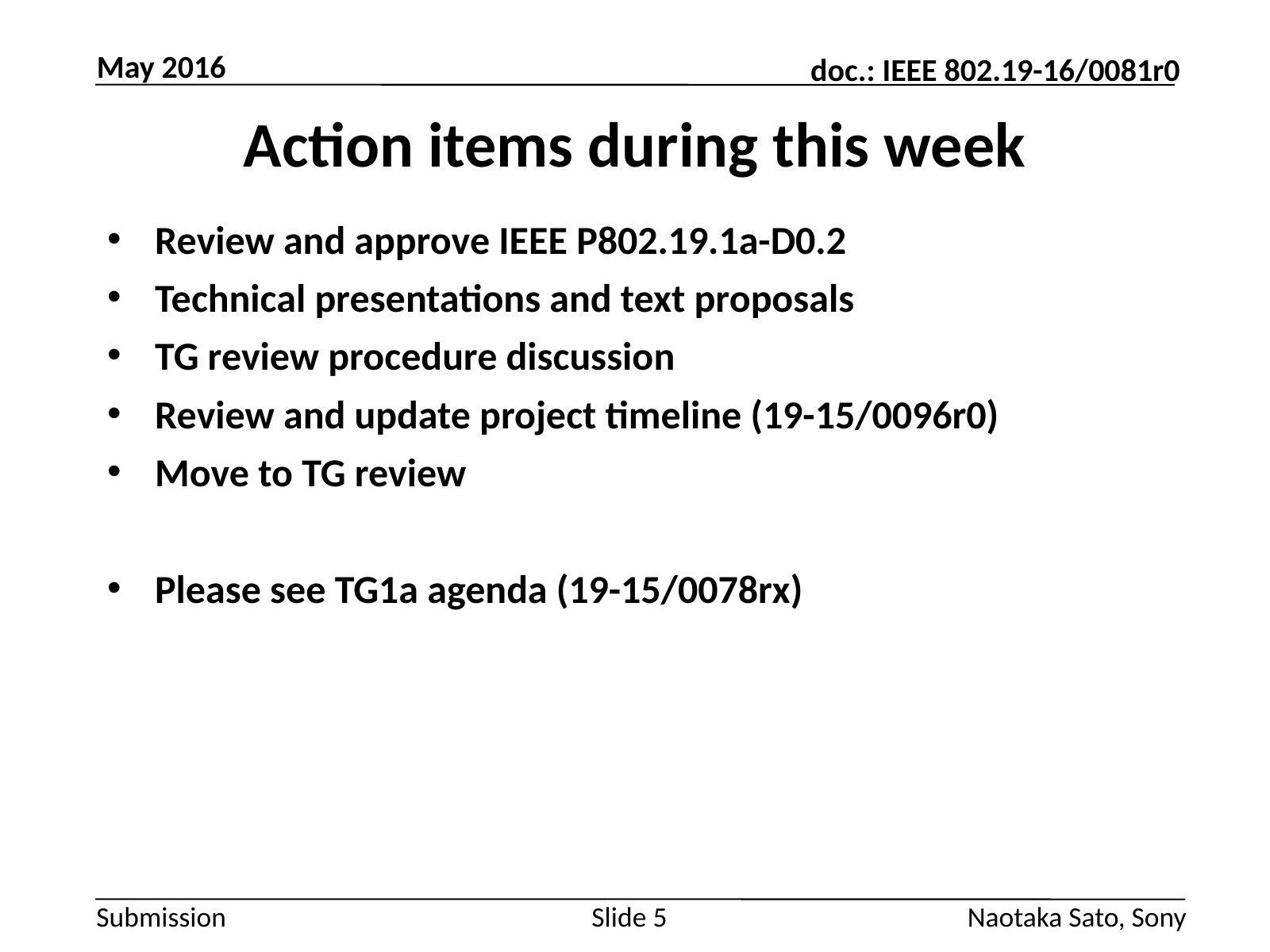

May 2016
# Action items during this week
Review and approve IEEE P802.19.1a-D0.2
Technical presentations and text proposals
TG review procedure discussion
Review and update project timeline (19-15/0096r0)
Move to TG review

Please see TG1a agenda (19-15/0078rx)
Slide 5
Naotaka Sato, Sony